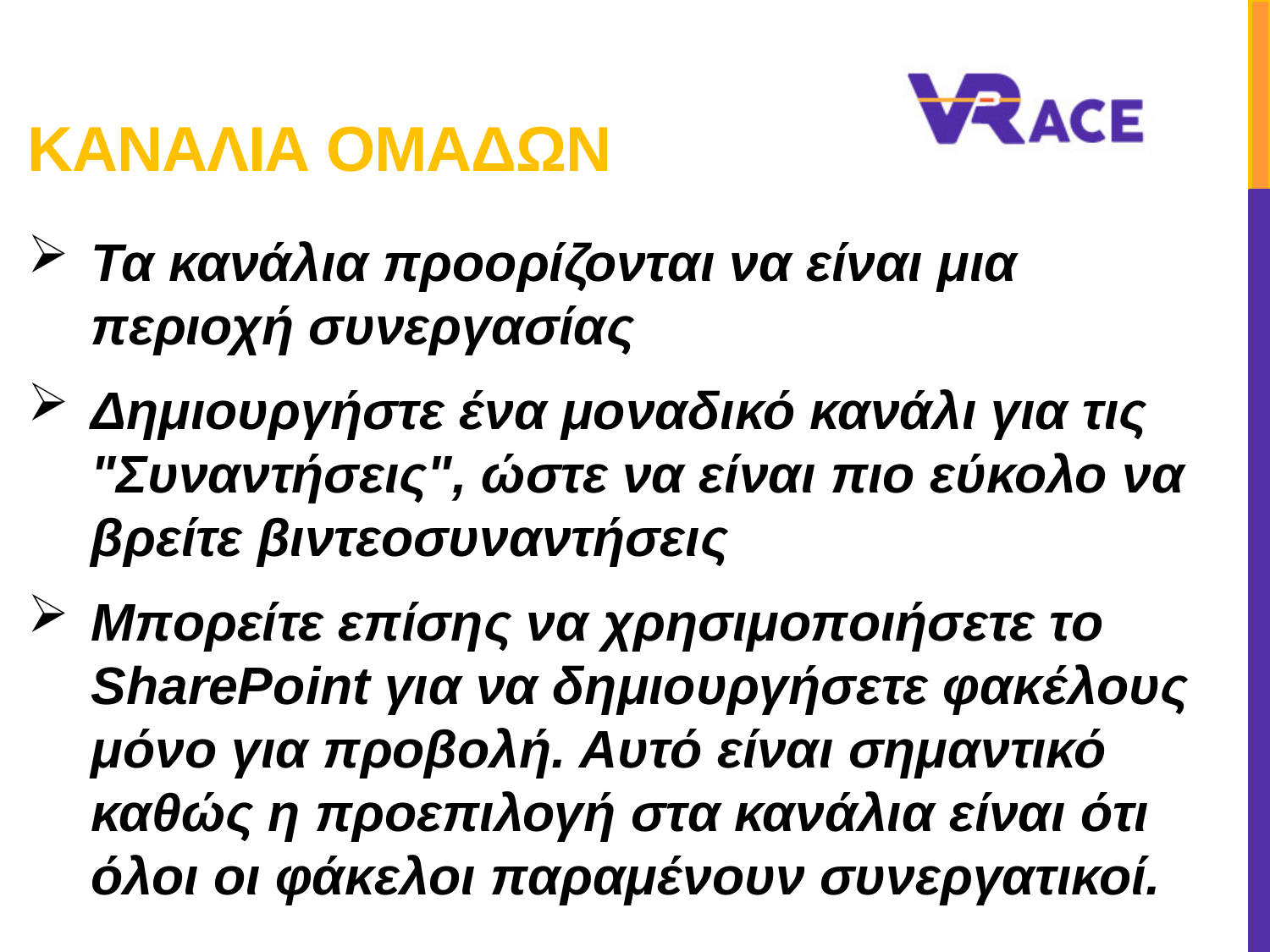

# ΚανΑλια ομΑδων
Τα κανάλια προορίζονται να είναι μια περιοχή συνεργασίας
Δημιουργήστε ένα μοναδικό κανάλι για τις "Συναντήσεις", ώστε να είναι πιο εύκολο να βρείτε βιντεοσυναντήσεις
Μπορείτε επίσης να χρησιμοποιήσετε το SharePoint για να δημιουργήσετε φακέλους μόνο για προβολή. Αυτό είναι σημαντικό καθώς η προεπιλογή στα κανάλια είναι ότι όλοι οι φάκελοι παραμένουν συνεργατικοί.